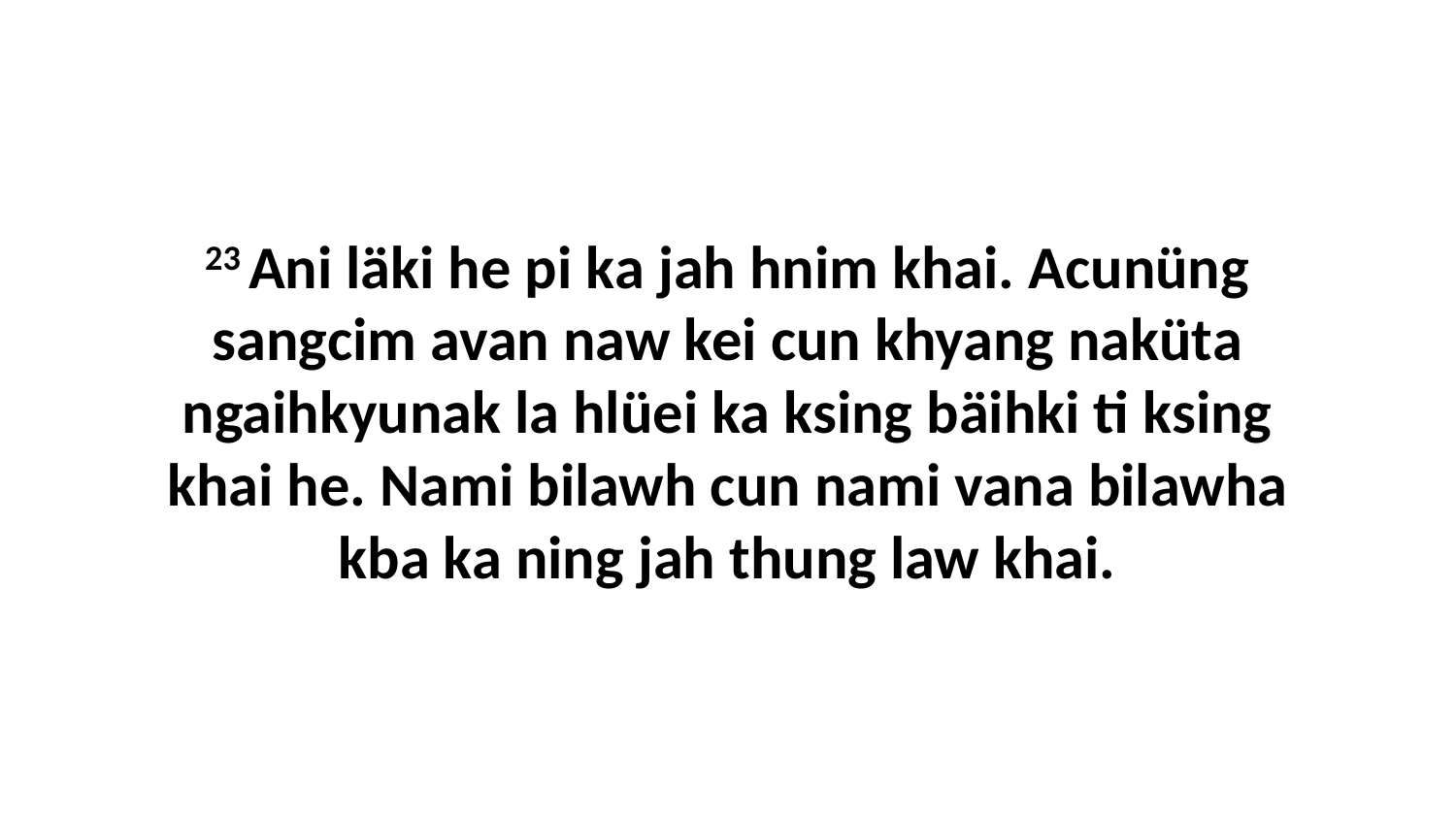

23 Ani läki he pi ka jah hnim khai. Acunüng sangcim avan naw kei cun khyang naküta ngaihkyunak la hlüei ka ksing bäihki ti ksing khai he. Nami bilawh cun nami vana bilawha kba ka ning jah thung law khai.